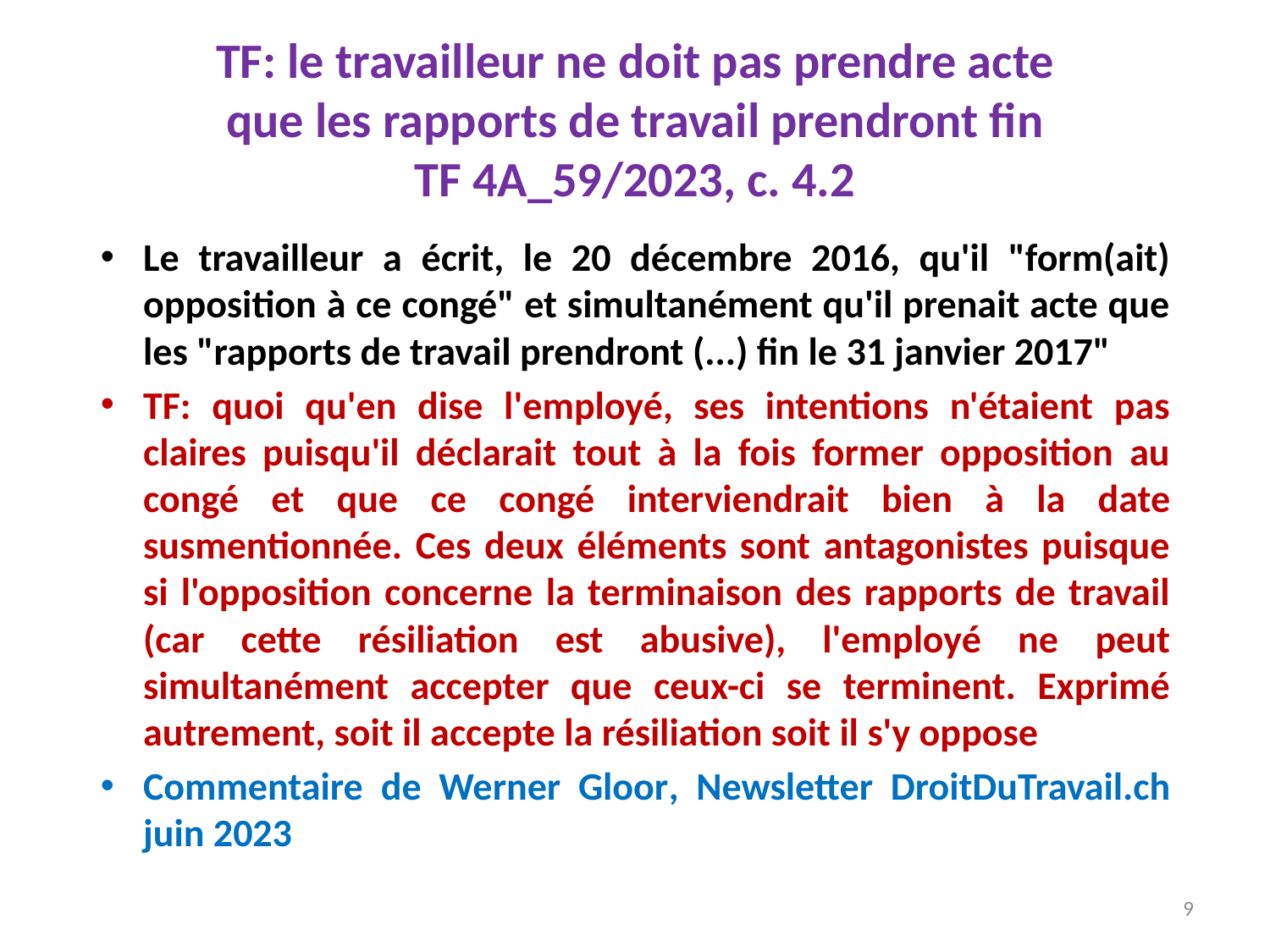

# TF: le travailleur ne doit pas prendre acte que les rapports de travail prendront fin TF 4A_59/2023, c. 4.2
Le travailleur a écrit, le 20 décembre 2016, qu'il "form(ait) opposition à ce congé" et simultanément qu'il prenait acte que les "rapports de travail prendront (...) fin le 31 janvier 2017"
TF: quoi qu'en dise l'employé, ses intentions n'étaient pas claires puisqu'il déclarait tout à la fois former opposition au congé et que ce congé interviendrait bien à la date susmentionnée. Ces deux éléments sont antagonistes puisque si l'opposition concerne la terminaison des rapports de travail (car cette résiliation est abusive), l'employé ne peut simultanément accepter que ceux-ci se terminent. Exprimé autrement, soit il accepte la résiliation soit il s'y oppose
Commentaire de Werner Gloor, Newsletter DroitDuTravail.ch juin 2023
9